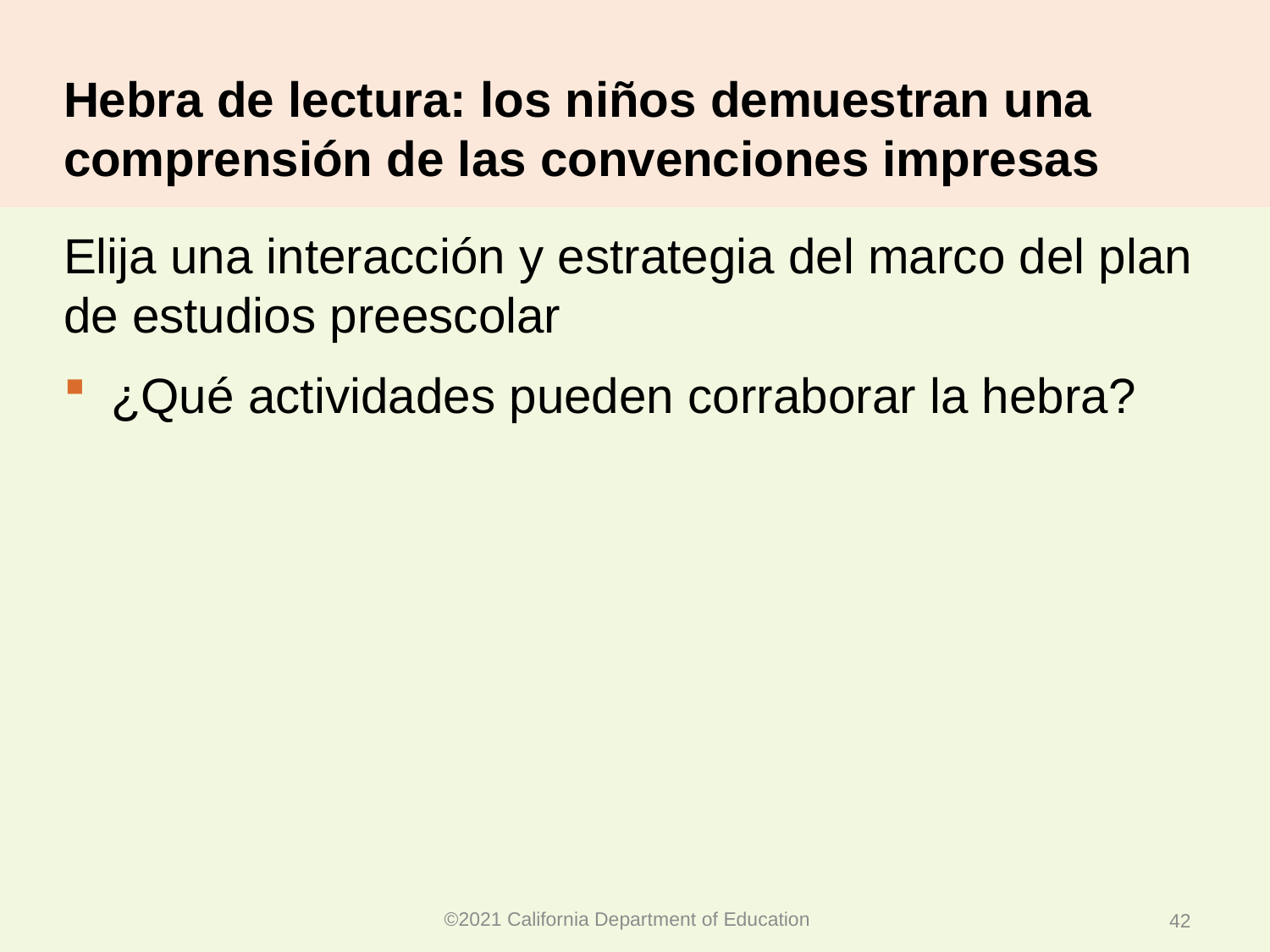

# Hebra de lectura: los niños demuestran una comprensión de las convenciones impresas
Elija una interacción y estrategia del marco del plan de estudios preescolar
¿Qué actividades pueden corraborar la hebra?
©2021 California Department of Education
42